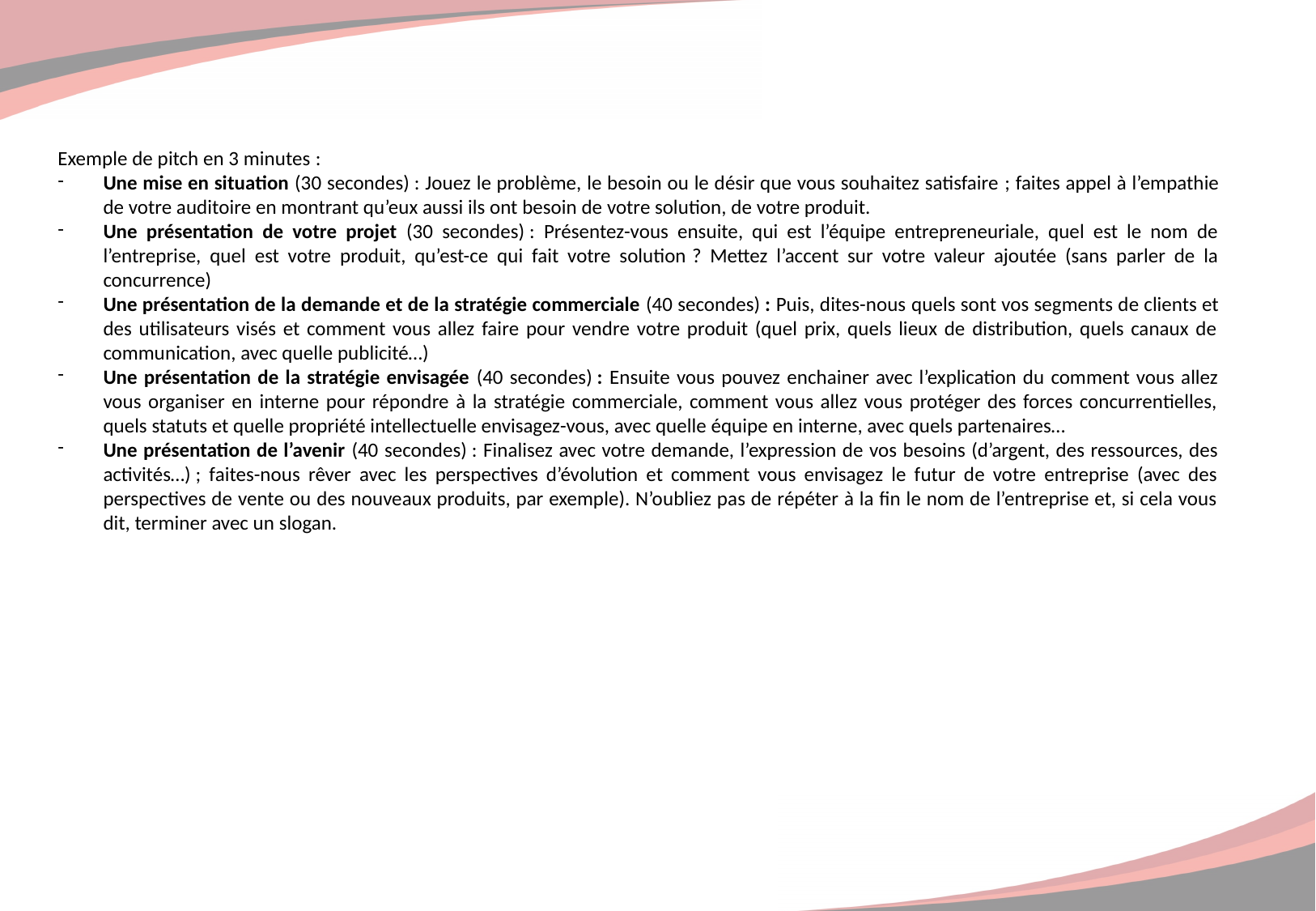

Exemple de pitch en 3 minutes :
Une mise en situation (30 secondes) : Jouez le problème, le besoin ou le désir que vous souhaitez satisfaire ; faites appel à l’empathie de votre auditoire en montrant qu’eux aussi ils ont besoin de votre solution, de votre produit.
Une présentation de votre projet (30 secondes) : Présentez-vous ensuite, qui est l’équipe entrepreneuriale, quel est le nom de l’entreprise, quel est votre produit, qu’est-ce qui fait votre solution ? Mettez l’accent sur votre valeur ajoutée (sans parler de la concurrence)
Une présentation de la demande et de la stratégie commerciale (40 secondes) : Puis, dites-nous quels sont vos segments de clients et des utilisateurs visés et comment vous allez faire pour vendre votre produit (quel prix, quels lieux de distribution, quels canaux de communication, avec quelle publicité…)
Une présentation de la stratégie envisagée (40 secondes) : Ensuite vous pouvez enchainer avec l’explication du comment vous allez vous organiser en interne pour répondre à la stratégie commerciale, comment vous allez vous protéger des forces concurrentielles, quels statuts et quelle propriété intellectuelle envisagez-vous, avec quelle équipe en interne, avec quels partenaires…
Une présentation de l’avenir (40 secondes) : Finalisez avec votre demande, l’expression de vos besoins (d’argent, des ressources, des activités…) ; faites-nous rêver avec les perspectives d’évolution et comment vous envisagez le futur de votre entreprise (avec des perspectives de vente ou des nouveaux produits, par exemple). N’oubliez pas de répéter à la fin le nom de l’entreprise et, si cela vous dit, terminer avec un slogan.